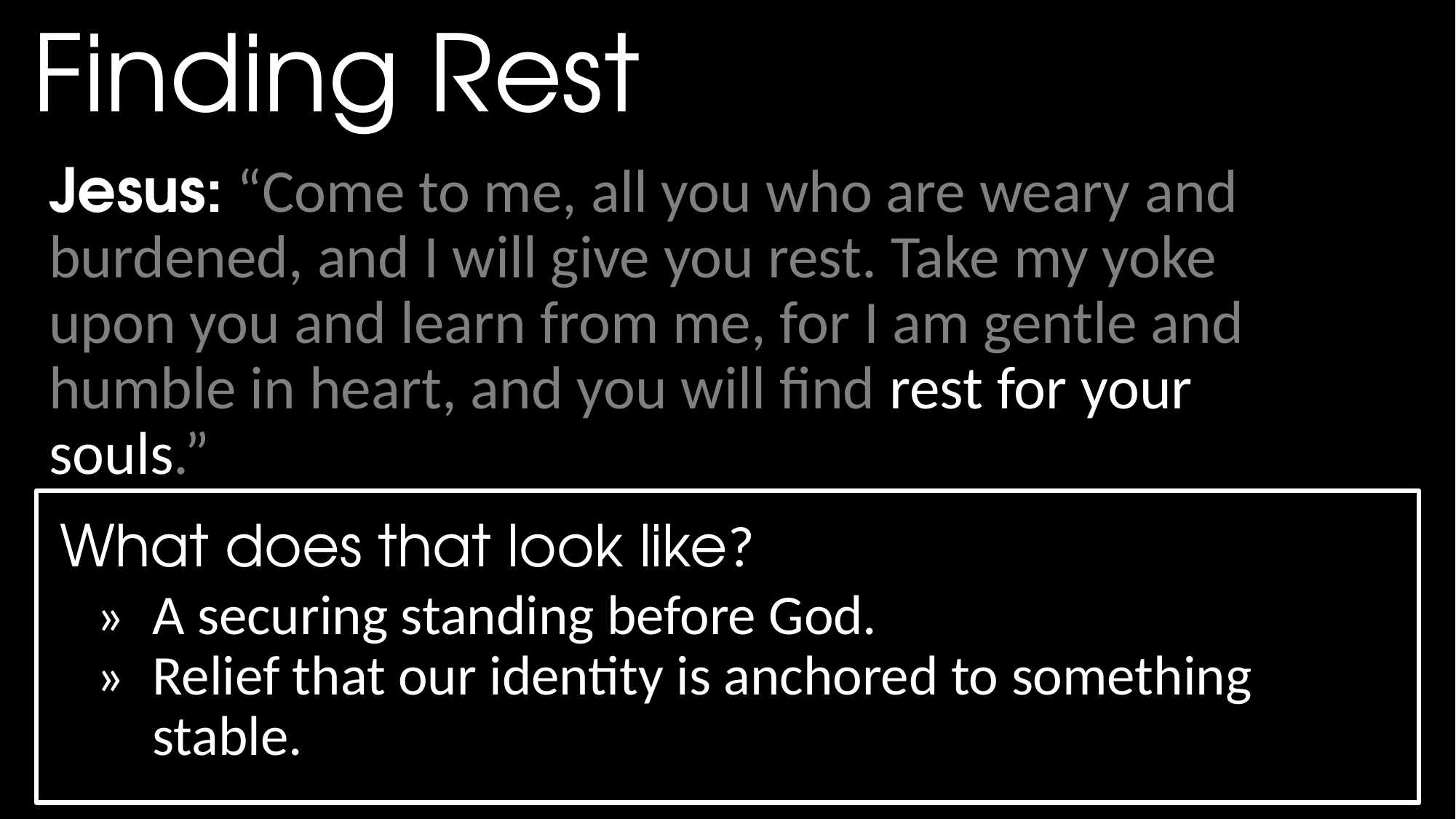

Finding Rest
Jesus: “Come to me, all you who are weary and burdened, and I will give you rest. Take my yoke upon you and learn from me, for I am gentle and humble in heart, and you will find rest for your souls.”

What does that look like?
» 	A securing standing before God.
» 	Relief that our identity is anchored to something stable.